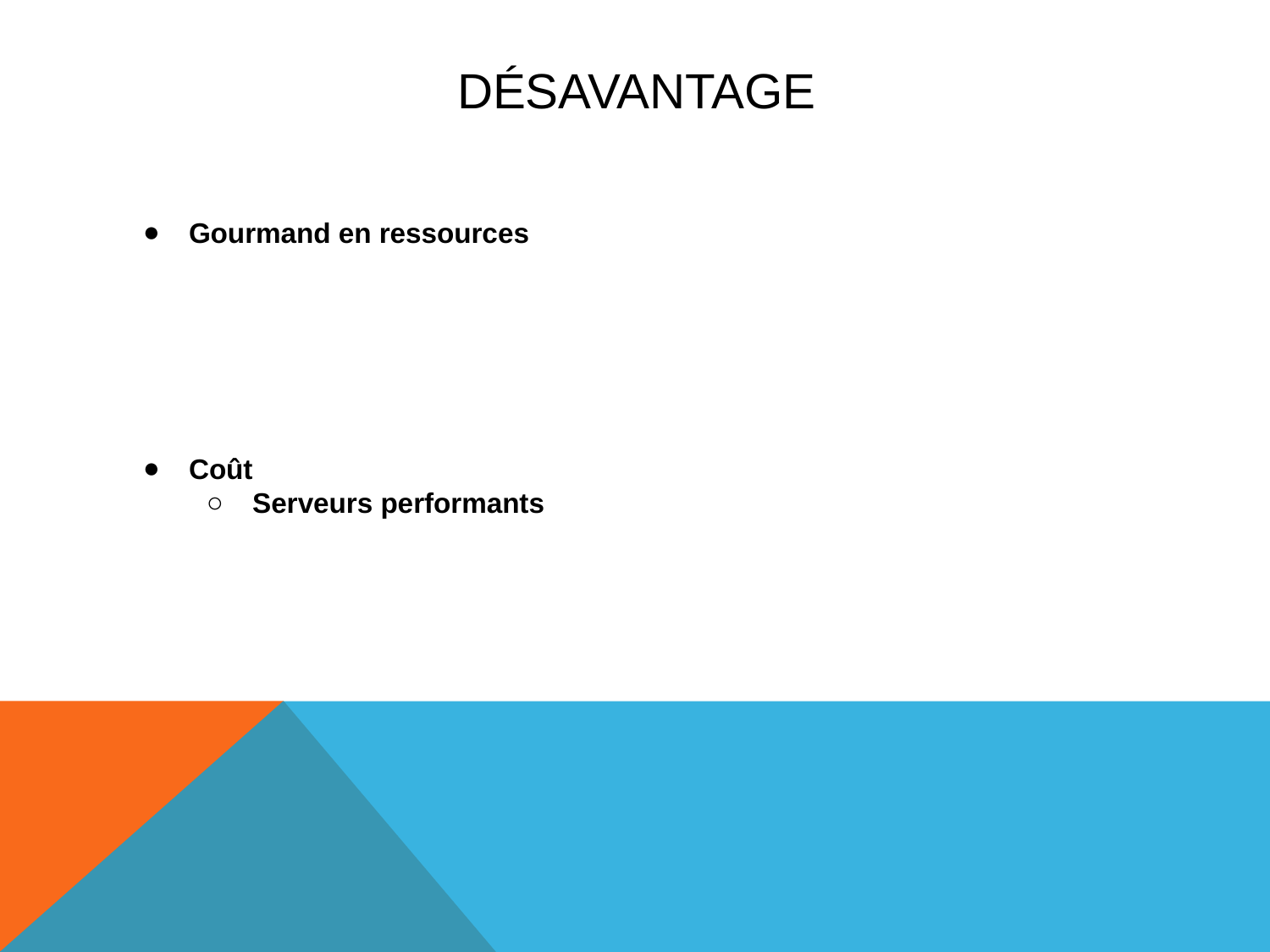

# DÉSAVANTAGE

Gourmand en ressources

Coût
Serveurs performants